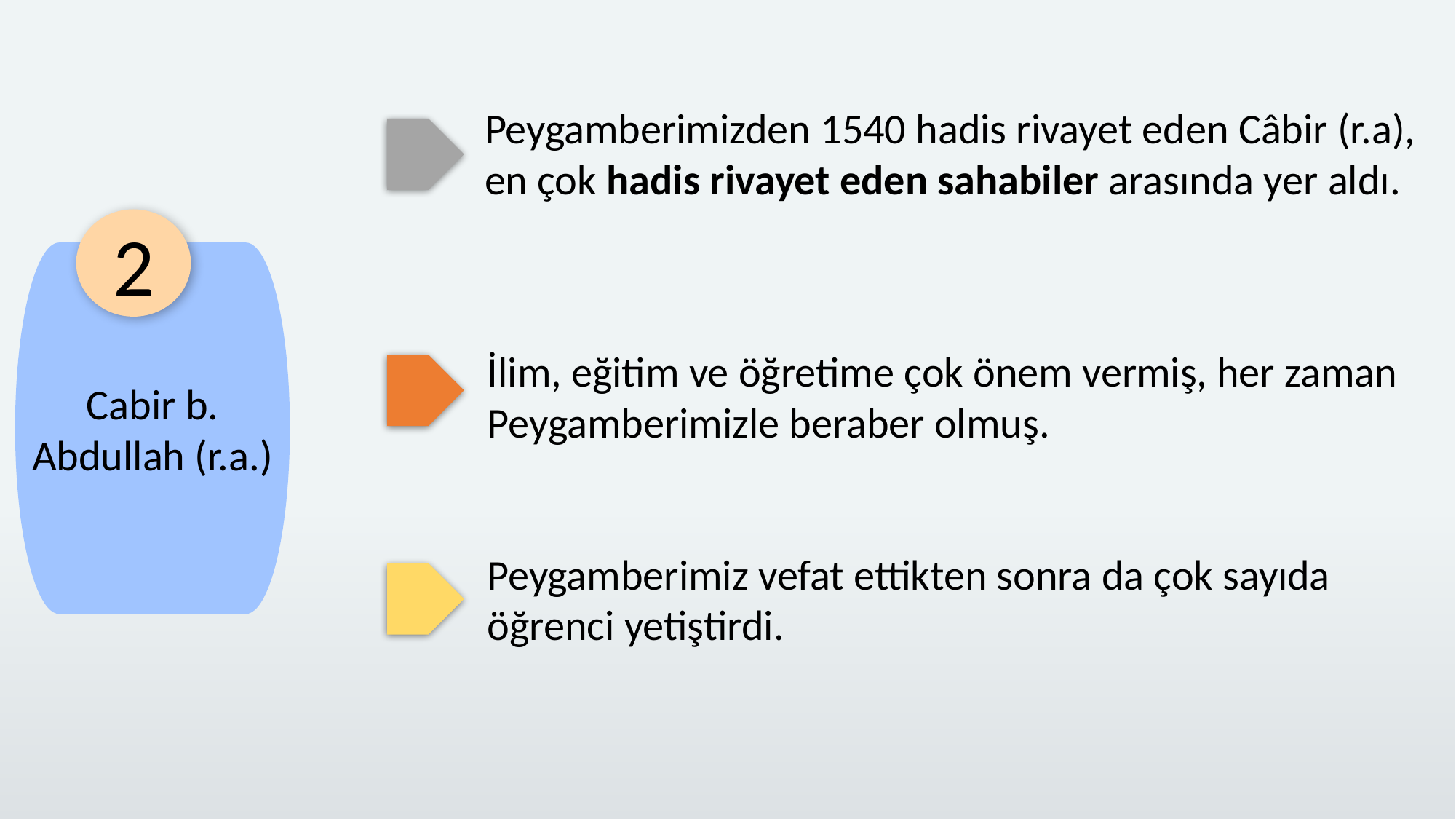

Peygamberimizden 1540 hadis rivayet eden Câbir (r.a), en çok hadis rivayet eden sahabiler arasında yer aldı.

2
Cabir b. Abdullah (r.a.)
İlim, eğitim ve öğretime çok önem vermiş, her zaman Peygamberimizle beraber olmuş.

Peygamberimiz vefat ettikten sonra da çok sayıda öğrenci yetiştirdi.